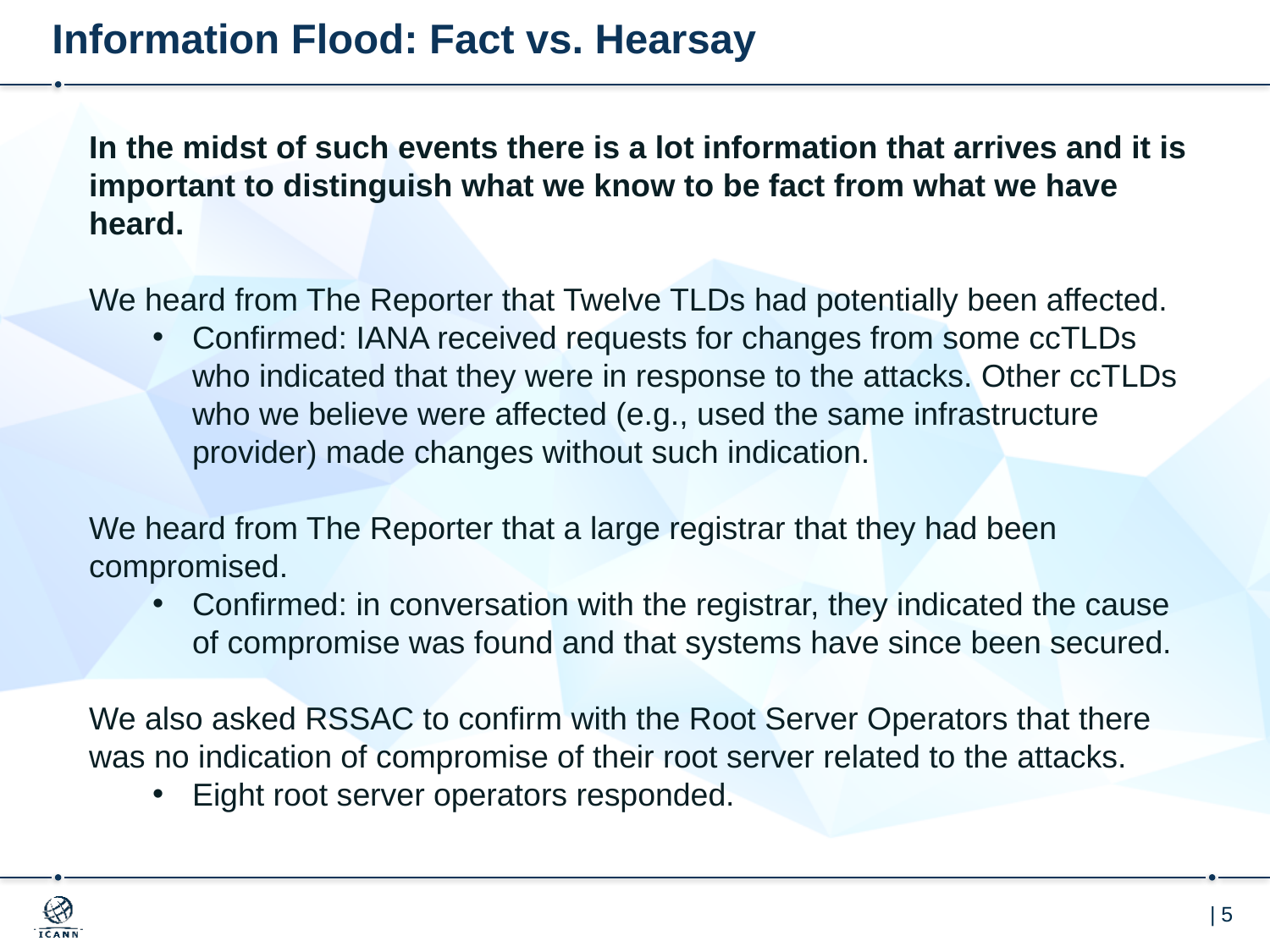

# Information Flood: Fact vs. Hearsay
In the midst of such events there is a lot information that arrives and it is important to distinguish what we know to be fact from what we have heard.

We heard from The Reporter that Twelve TLDs had potentially been affected.
Confirmed: IANA received requests for changes from some ccTLDs who indicated that they were in response to the attacks. Other ccTLDs who we believe were affected (e.g., used the same infrastructure provider) made changes without such indication.

We heard from The Reporter that a large registrar that they had been compromised.
Confirmed: in conversation with the registrar, they indicated the cause of compromise was found and that systems have since been secured.

We also asked RSSAC to confirm with the Root Server Operators that there was no indication of compromise of their root server related to the attacks.
Eight root server operators responded.